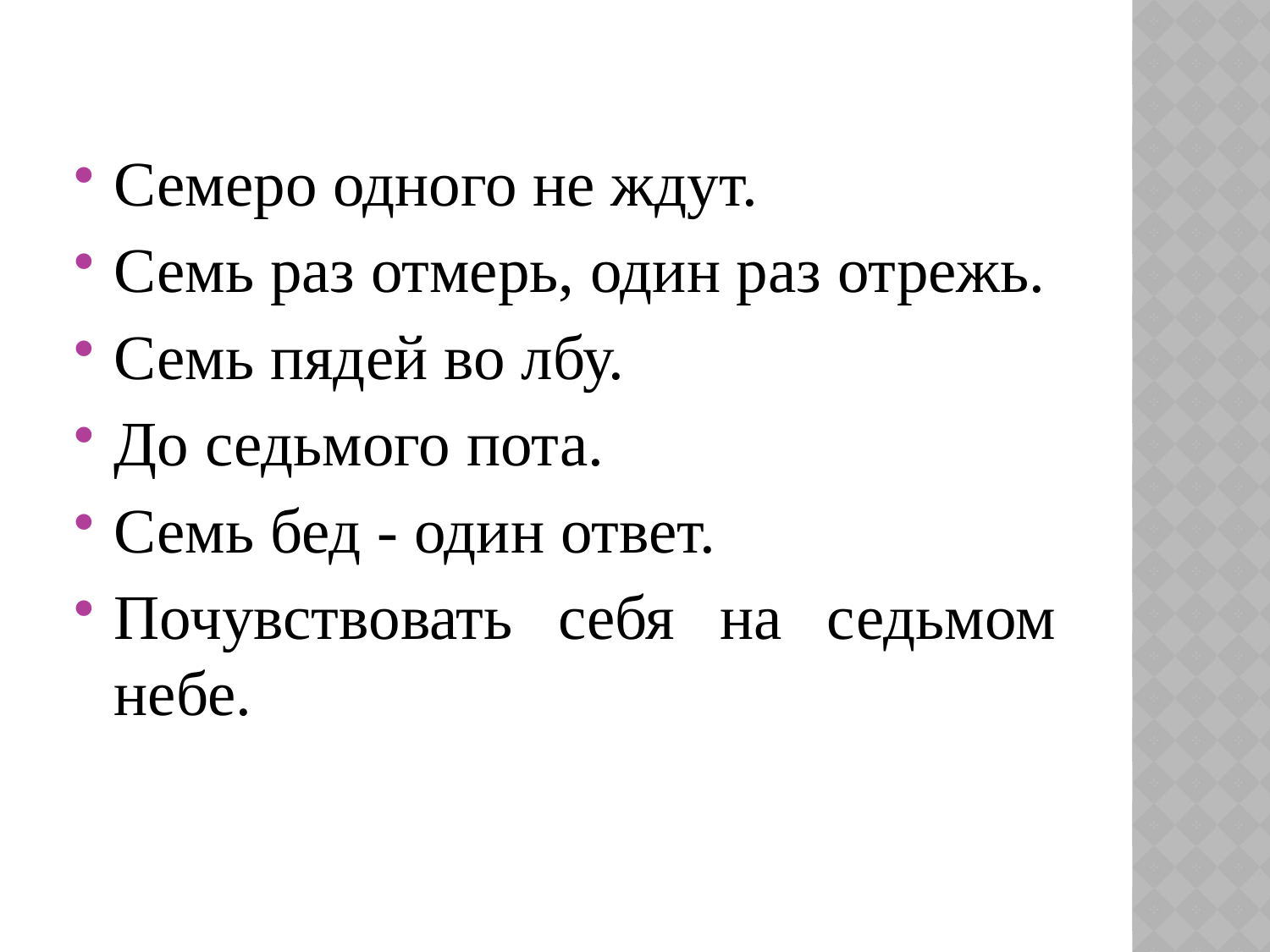

Семеро одного не ждут.
Семь раз отмерь, один раз отрежь.
Семь пядей во лбу.
До седьмого пота.
Семь бед - один ответ.
Почувствовать себя на седьмом небе.